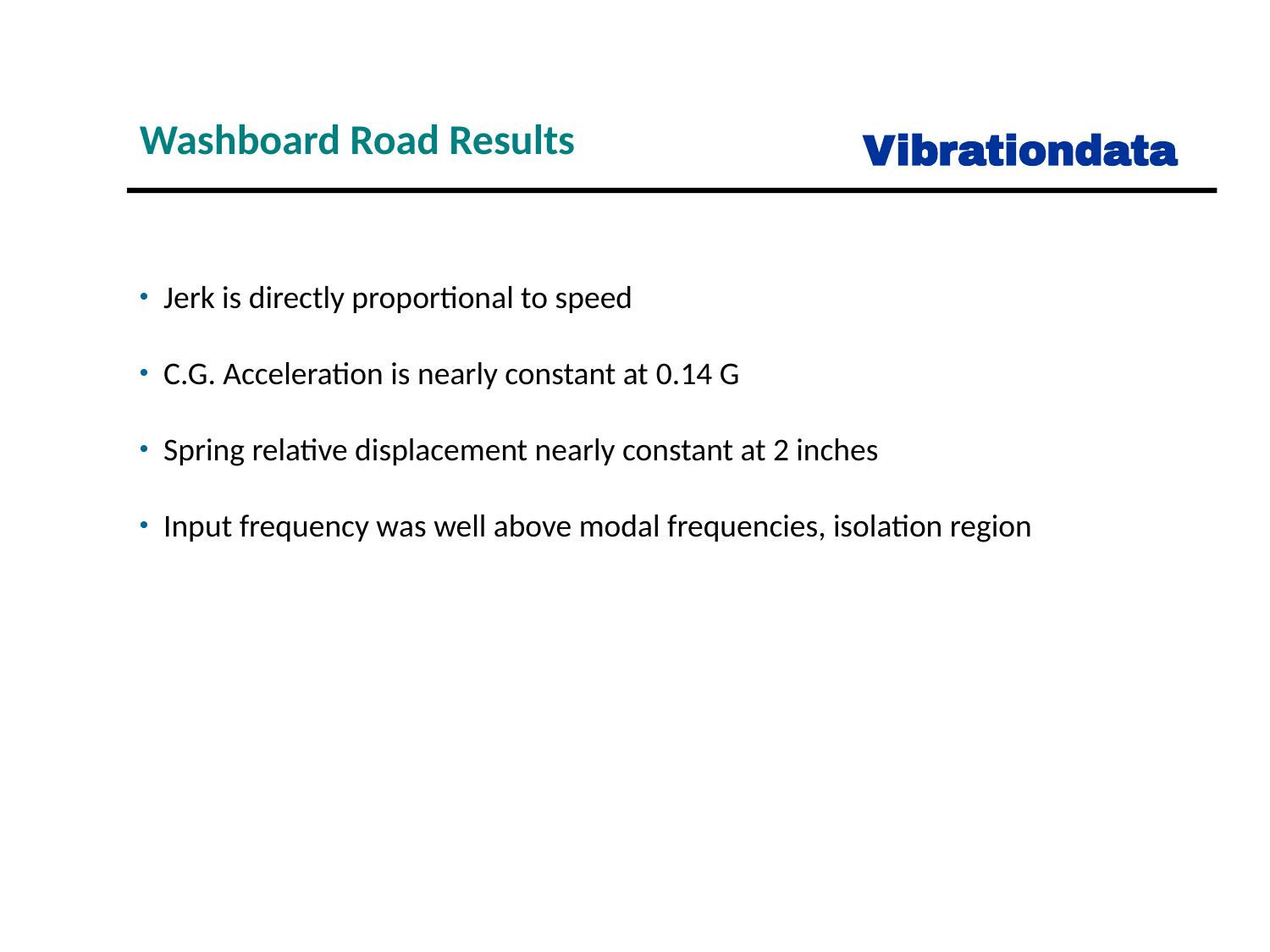

Washboard Road Results
Vibrationdata

Jerk is directly proportional to speed
C.G. Acceleration is nearly constant at 0.14 G

Spring relative displacement nearly constant at 2 inches

Input frequency was well above modal frequencies, isolation region